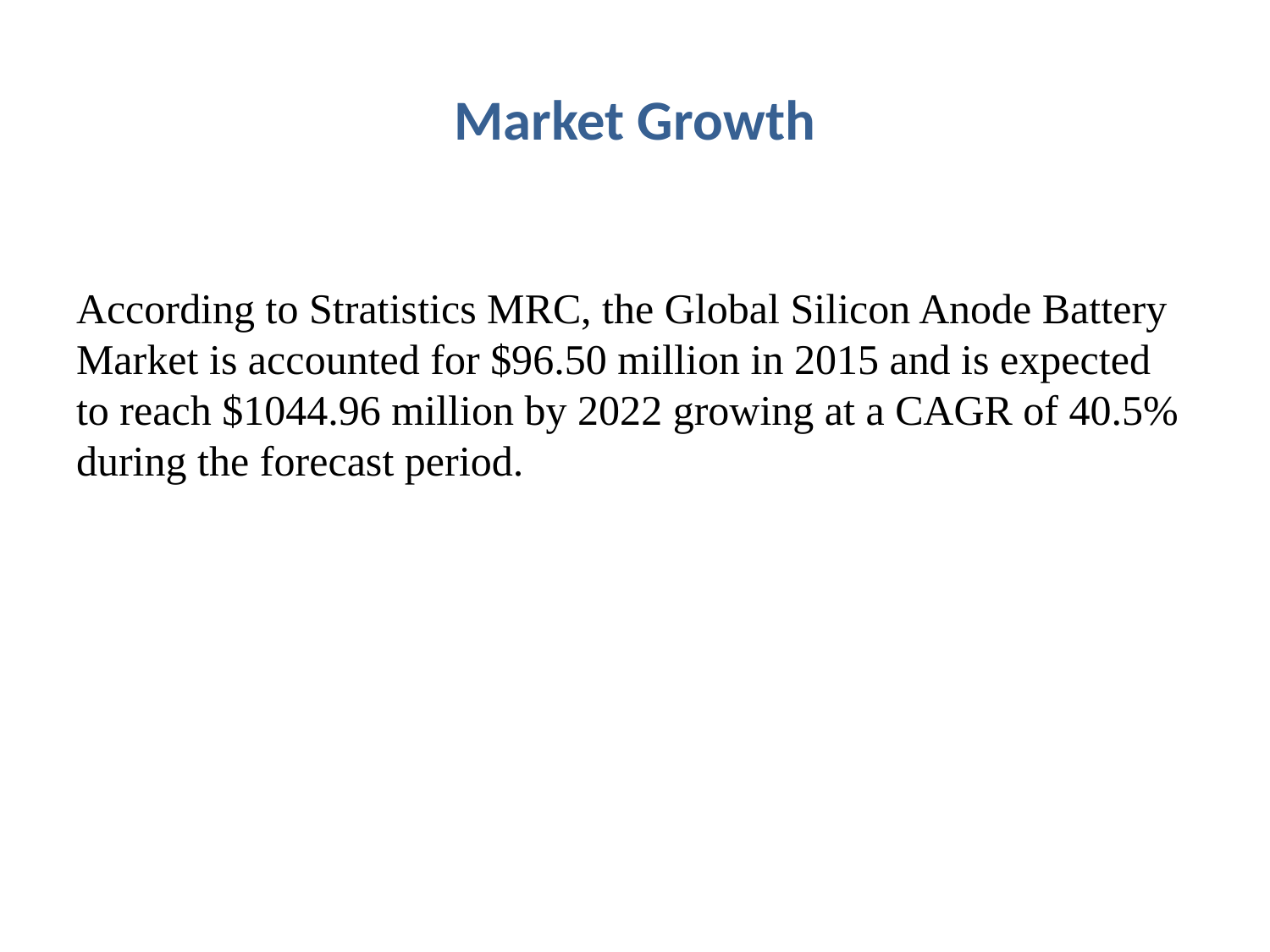

# Market Growth
According to Stratistics MRC, the Global Silicon Anode Battery Market is accounted for $96.50 million in 2015 and is expected to reach $1044.96 million by 2022 growing at a CAGR of 40.5% during the forecast period.